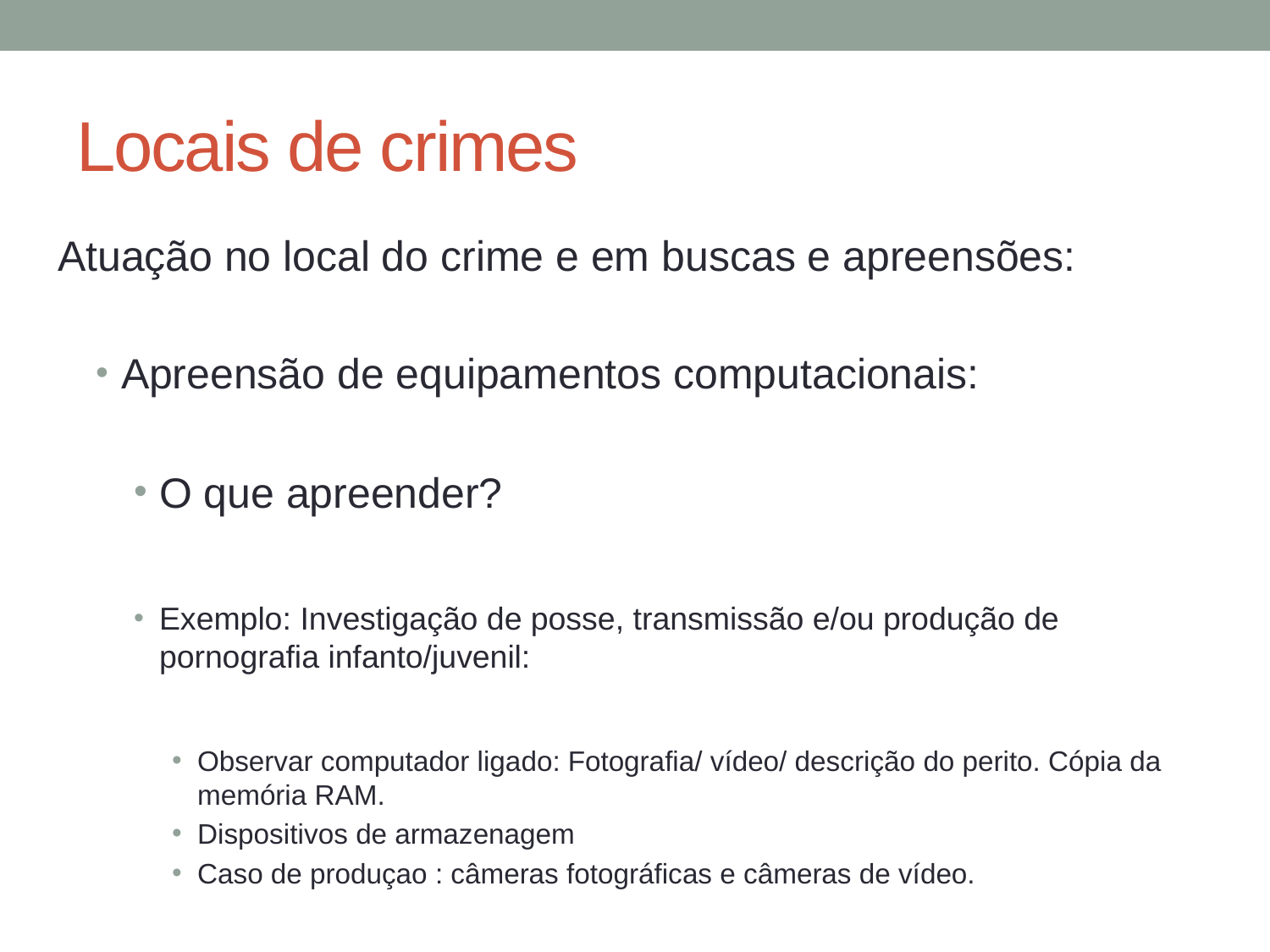

# Locais de crimes
Atuação no local do crime e em buscas e apreensões:

Apreensão de equipamentos computacionais:

O que apreender?

Exemplo: Investigação de posse, transmissão e/ou produção de pornografia infanto/juvenil:

Observar computador ligado: Fotografia/ vídeo/ descrição do perito. Cópia da memória RAM.
Dispositivos de armazenagem
Caso de produçao : câmeras fotográficas e câmeras de vídeo.